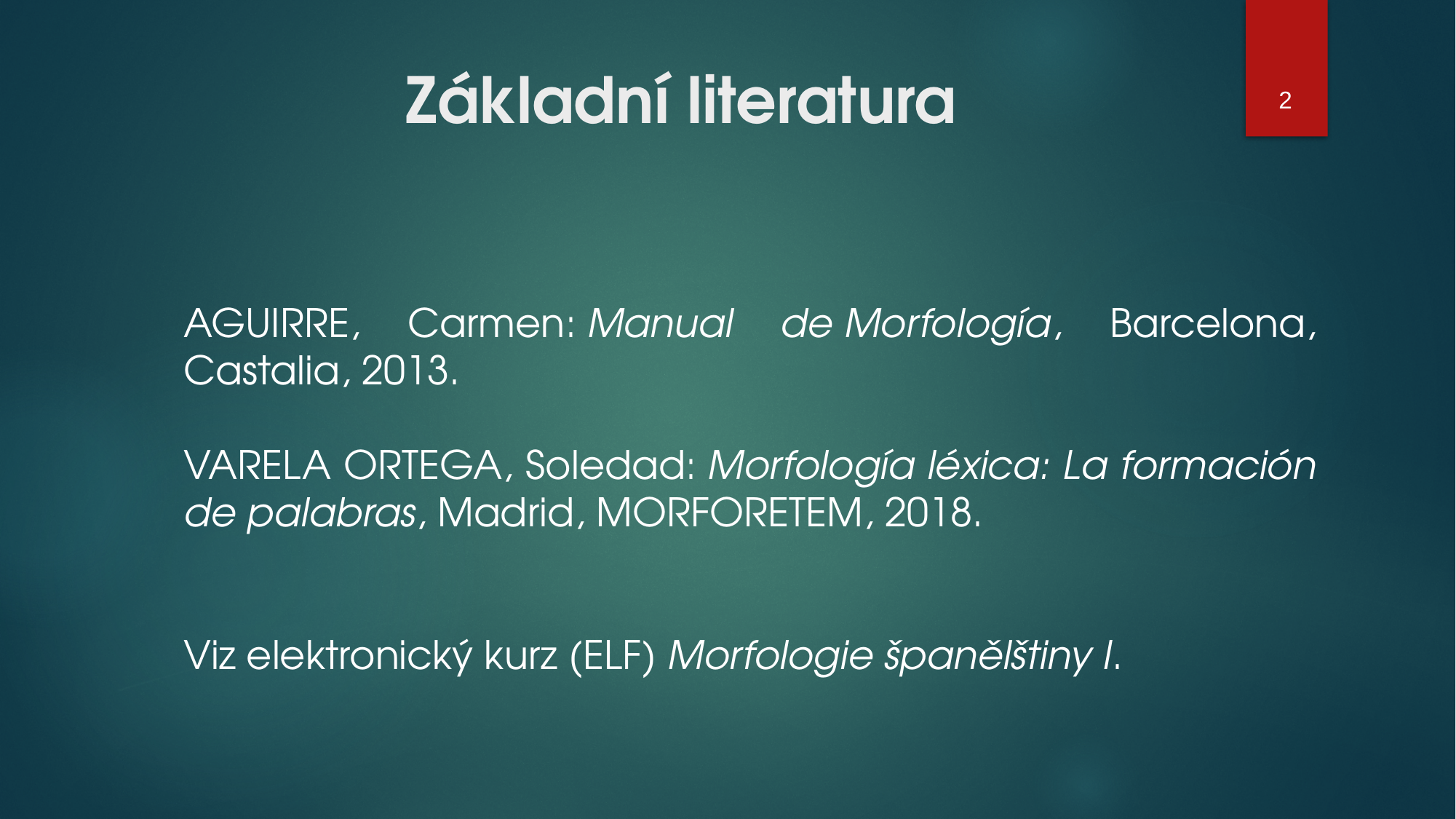

# Základní literatura
2

Aguirre, Carmen: Manual de Morfología, Barcelona, Castalia, 2013.

Varela Ortega, Soledad: Morfología léxica: La formación de palabras, Madrid, MORFORETEM, 2018.

Viz elektronický kurz (ELF) Morfologie španělštiny I.